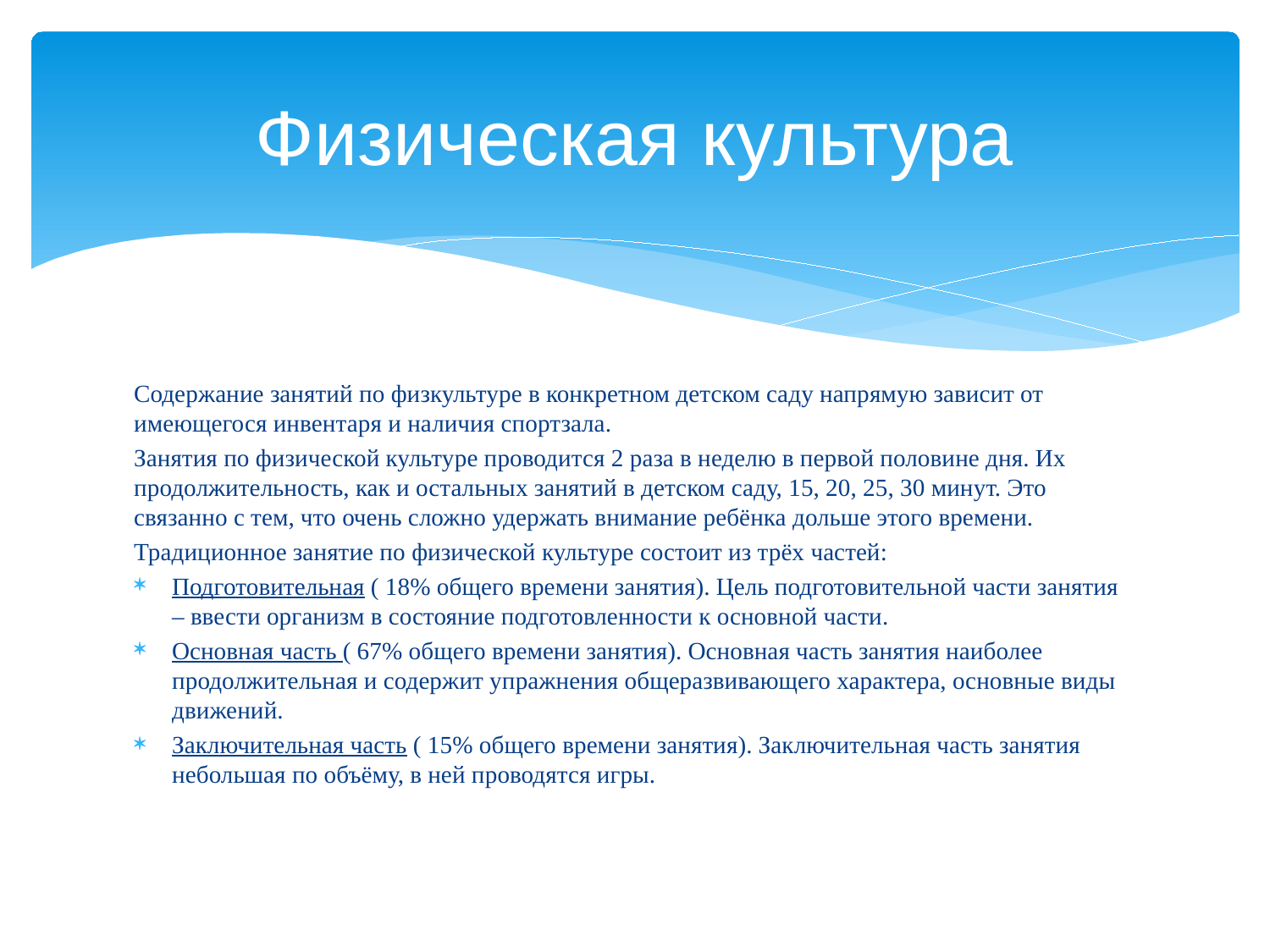

# Физическая культура
Содержание занятий по физкультуре в конкретном детском саду напрямую зависит от имеющегося инвентаря и наличия спортзала.
Занятия по физической культуре проводится 2 раза в неделю в первой половине дня. Их продолжительность, как и остальных занятий в детском саду, 15, 20, 25, 30 минут. Это связанно с тем, что очень сложно удержать внимание ребёнка дольше этого времени.
Традиционное занятие по физической культуре состоит из трёх частей:
Подготовительная ( 18% общего времени занятия). Цель подготовительной части занятия – ввести организм в состояние подготовленности к основной части.
Основная часть ( 67% общего времени занятия). Основная часть занятия наиболее продолжительная и содержит упражнения общеразвивающего характера, основные виды движений.
Заключительная часть ( 15% общего времени занятия). Заключительная часть занятия небольшая по объёму, в ней проводятся игры.